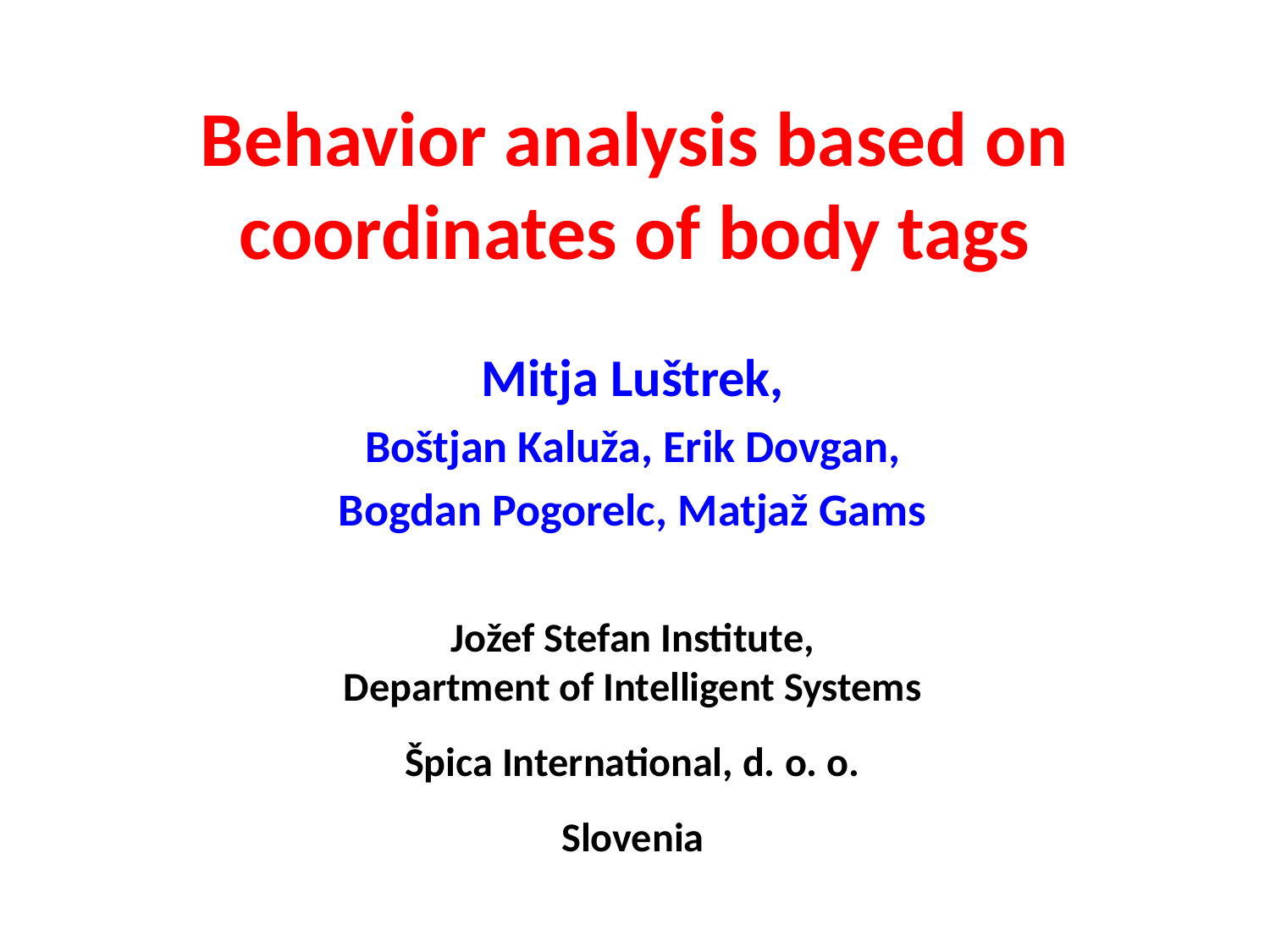

# Behavior analysis based on coordinates of body tags
Mitja Luštrek,
Boštjan Kaluža, Erik Dovgan,
Bogdan Pogorelc, Matjaž Gams
Jožef Stefan Institute,
Department of Intelligent Systems
Špica International, d. o. o.
Slovenia